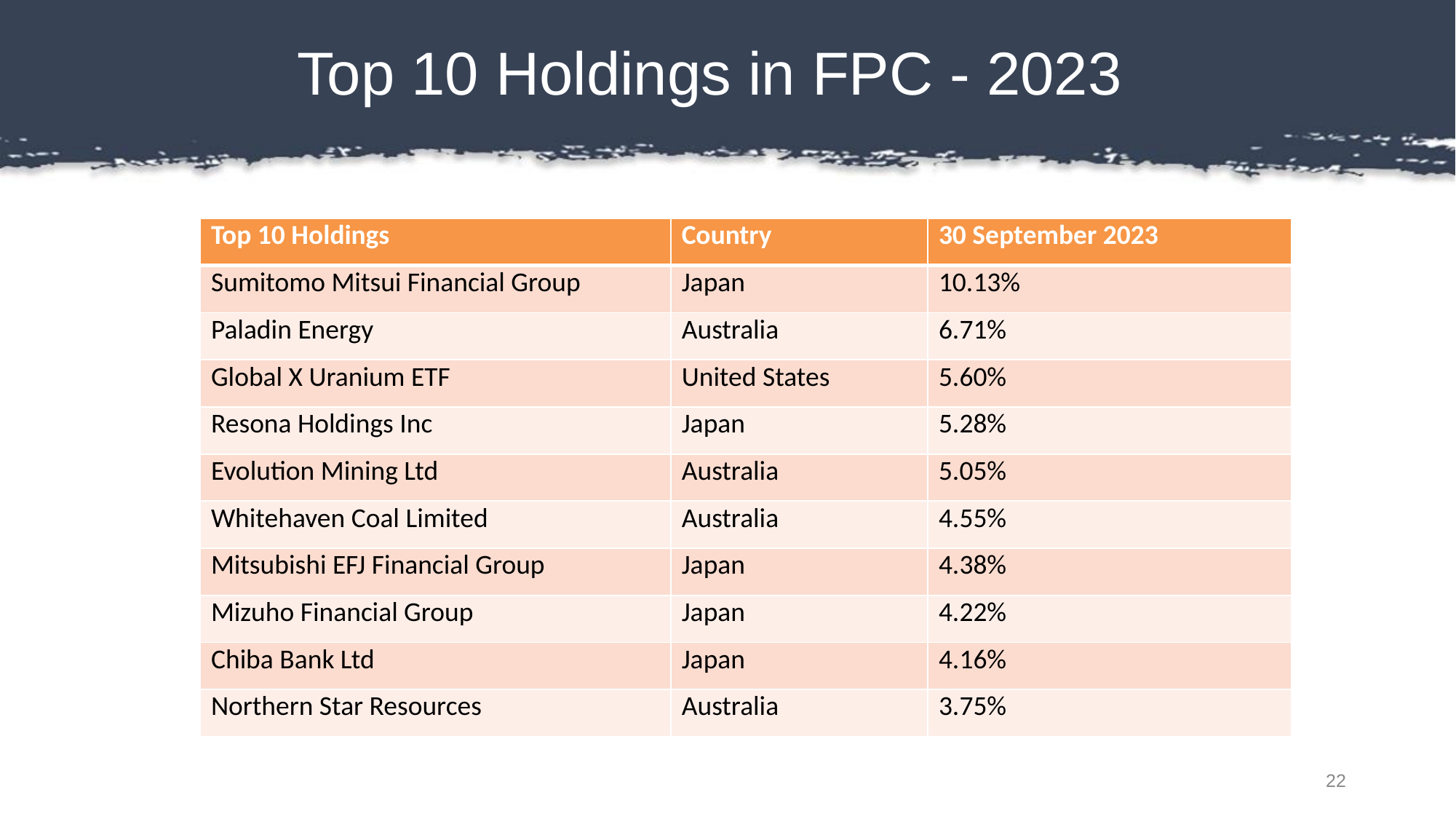

# Top 10 Holdings in FPC - 2023
| Top 10 Holdings | Country | 30 September 2023 |
| --- | --- | --- |
| Sumitomo Mitsui Financial Group | Japan | 10.13% |
| Paladin Energy | Australia | 6.71% |
| Global X Uranium ETF | United States | 5.60% |
| Resona Holdings Inc | Japan | 5.28% |
| Evolution Mining Ltd | Australia | 5.05% |
| Whitehaven Coal Limited | Australia | 4.55% |
| Mitsubishi EFJ Financial Group | Japan | 4.38% |
| Mizuho Financial Group | Japan | 4.22% |
| Chiba Bank Ltd | Japan | 4.16% |
| Northern Star Resources | Australia | 3.75% |
22